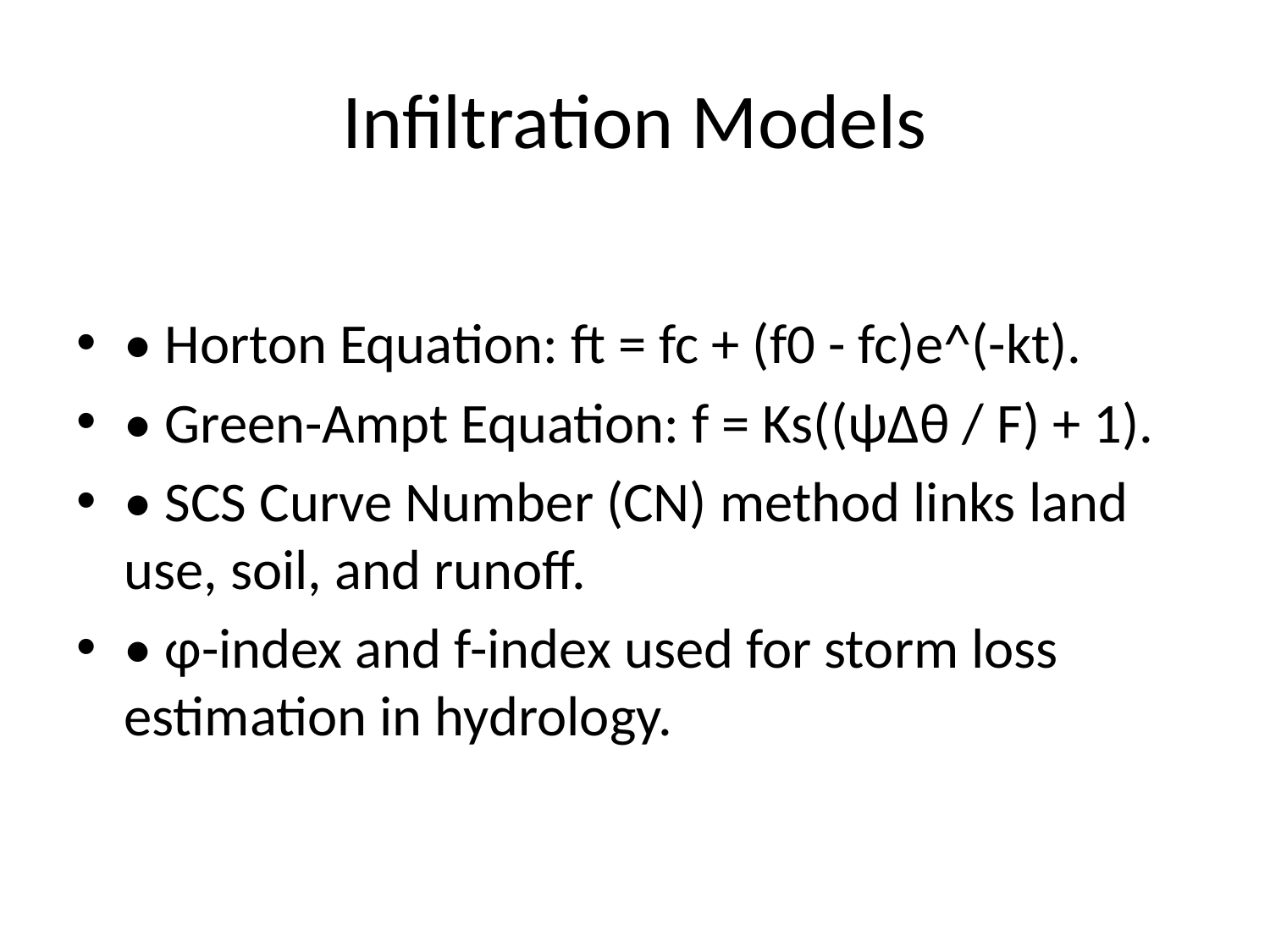

# Infiltration Models

• Horton Equation: ft = fc + (f0 - fc)e^(-kt).
• Green-Ampt Equation: f = Ks((ψΔθ / F) + 1).
• SCS Curve Number (CN) method links land use, soil, and runoff.
• φ-index and f-index used for storm loss estimation in hydrology.